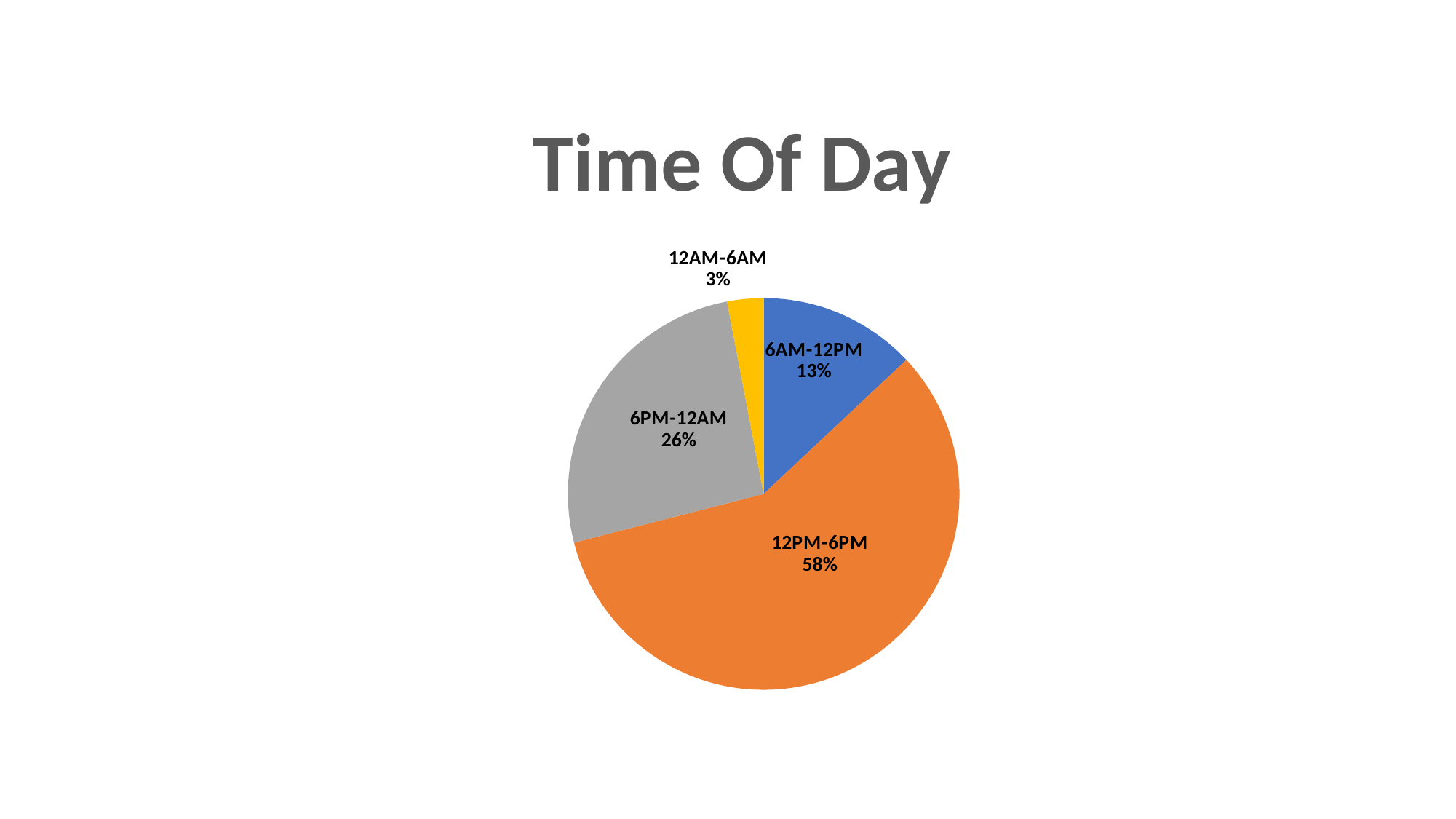

### Chart: Time Of Day

| Category | Time Of Day |
|---|---|
| 6AM-12PM | 0.13 |
| 12PM-6PM | 0.58 |
| 6PM-12AM | 0.26 |
| 12AM-6AM | 0.03 |